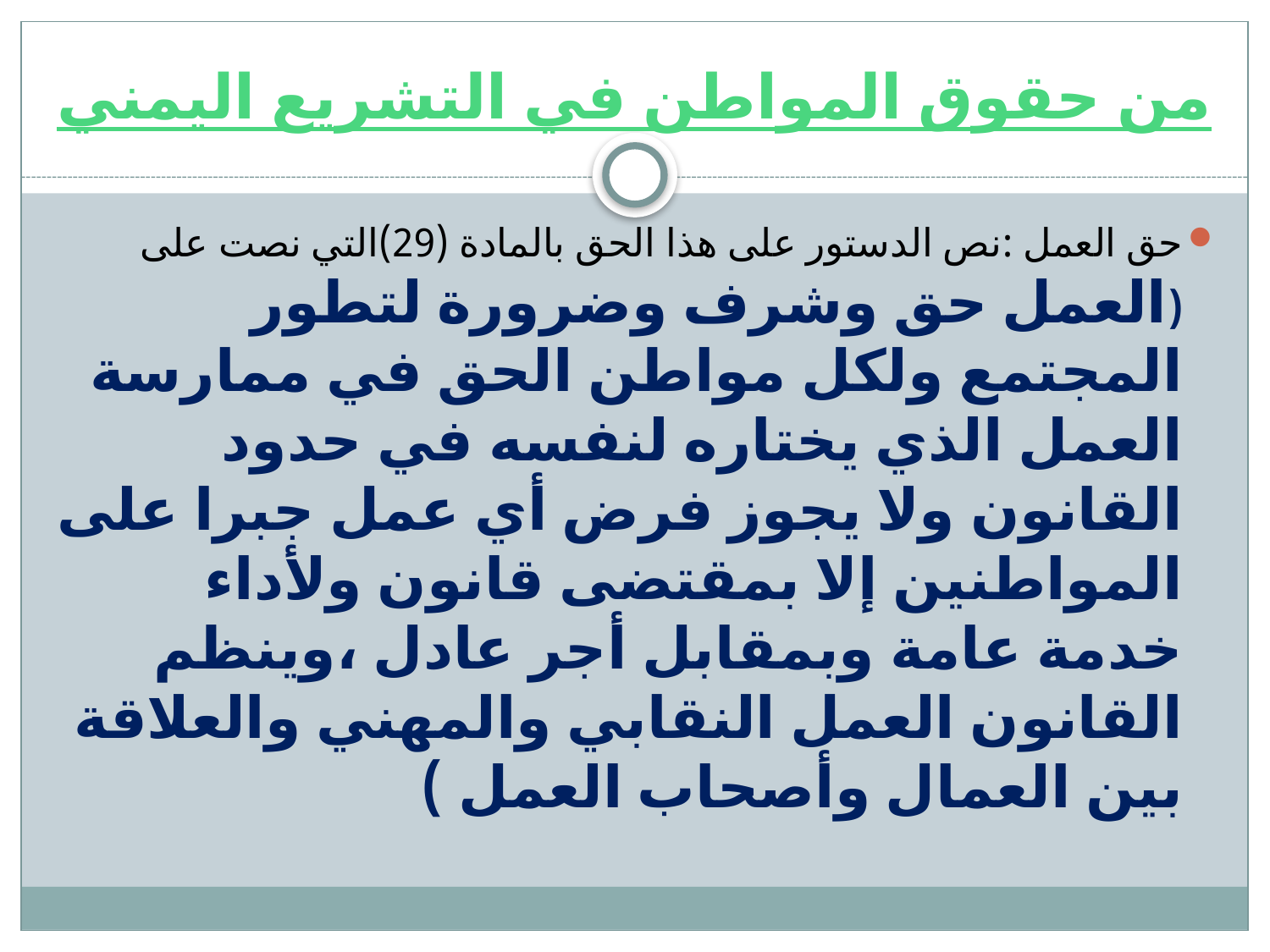

# من حقوق المواطن في التشريع اليمني
حق العمل :نص الدستور على هذا الحق بالمادة (29)التي نصت على (العمل حق وشرف وضرورة لتطور المجتمع ولكل مواطن الحق في ممارسة العمل الذي يختاره لنفسه في حدود القانون ولا يجوز فرض أي عمل جبرا على المواطنين إلا بمقتضى قانون ولأداء خدمة عامة وبمقابل أجر عادل ،وينظم القانون العمل النقابي والمهني والعلاقة بين العمال وأصحاب العمل )